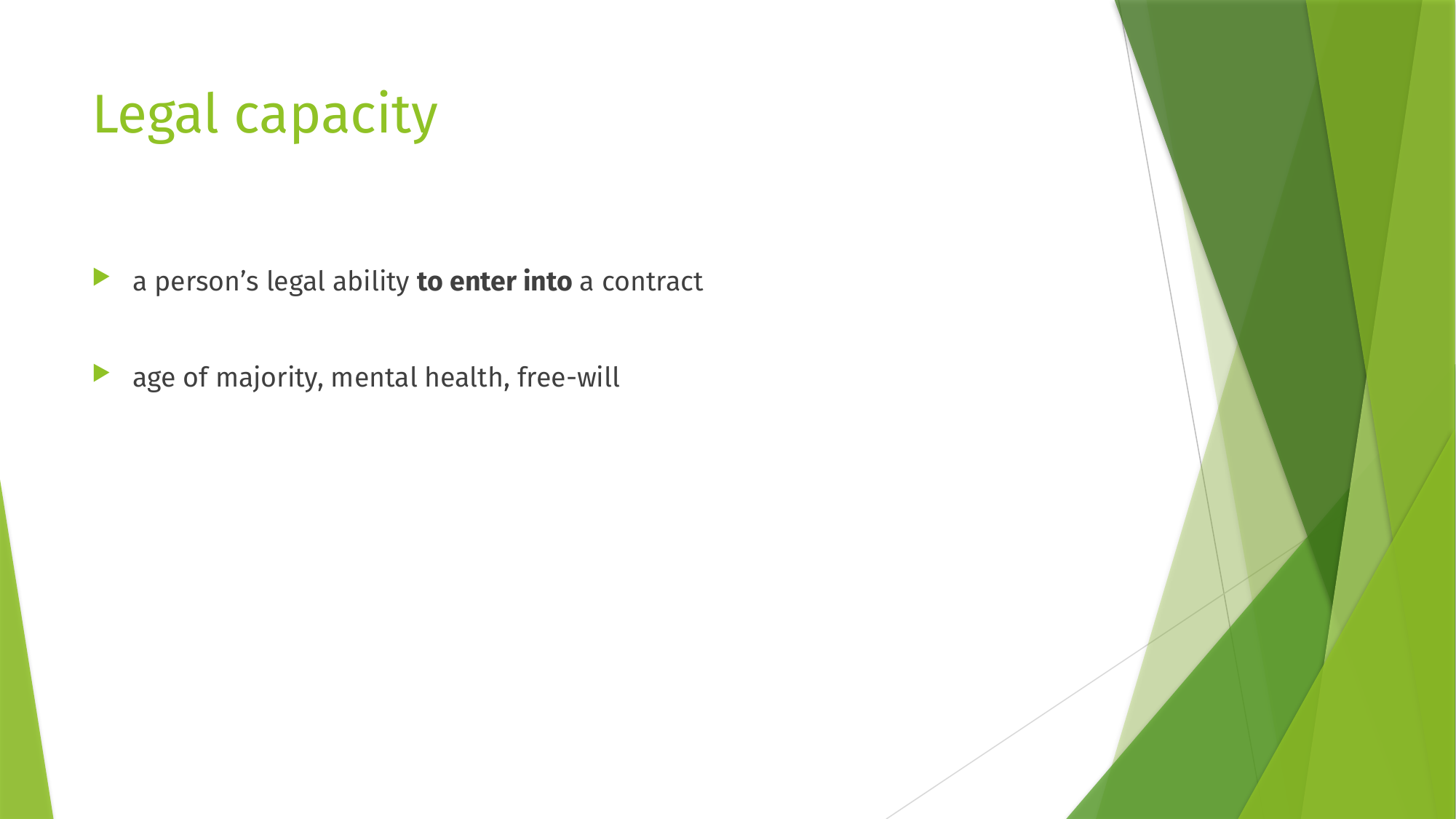

# Legal capacity
a person’s legal ability to enter into a contract

age of majority, mental health, free-will